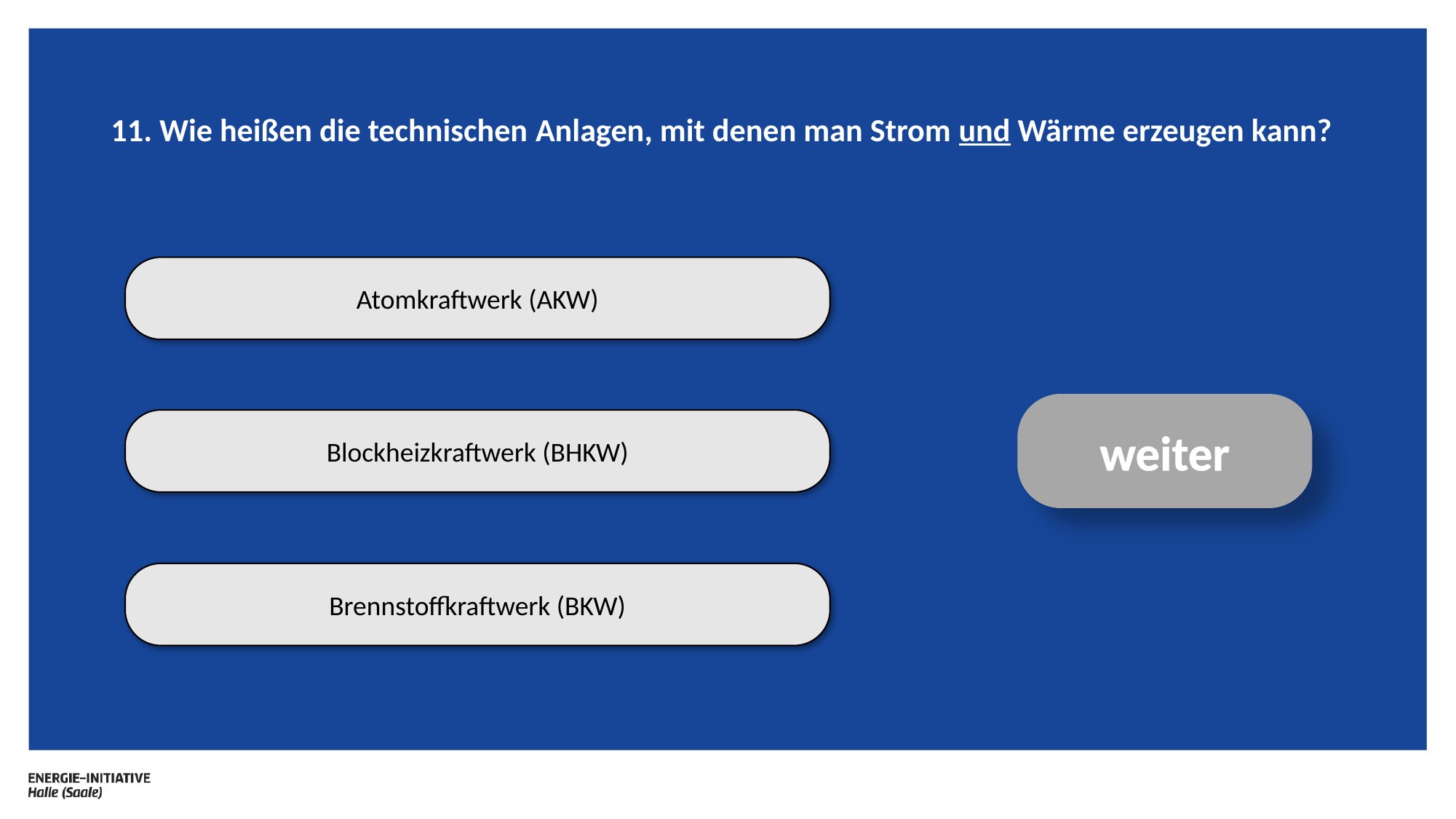

# 11. Wie heißen die technischen Anlagen, mit denen man Strom und Wärme erzeugen kann?

Atomkraftwerk (AKW)
weiter
Blockheizkraftwerk (BHKW)
Brennstoffkraftwerk (BKW)